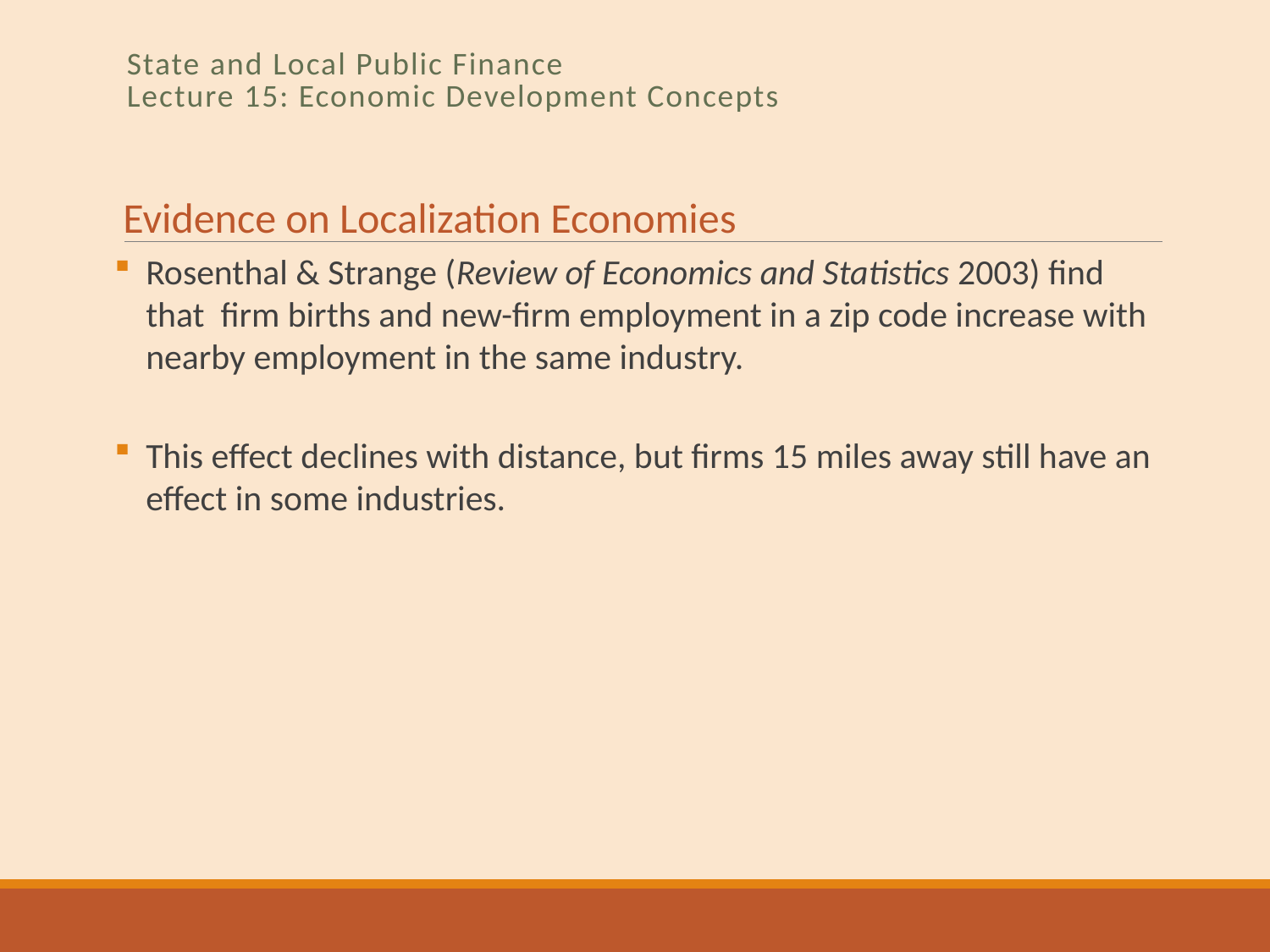

State and Local Public Finance
Lecture 15: Economic Development Concepts
Evidence on Localization Economies
Rosenthal & Strange (Review of Economics and Statistics 2003) find that  firm births and new-firm employment in a zip code increase with nearby employment in the same industry.
This effect declines with distance, but firms 15 miles away still have an effect in some industries.